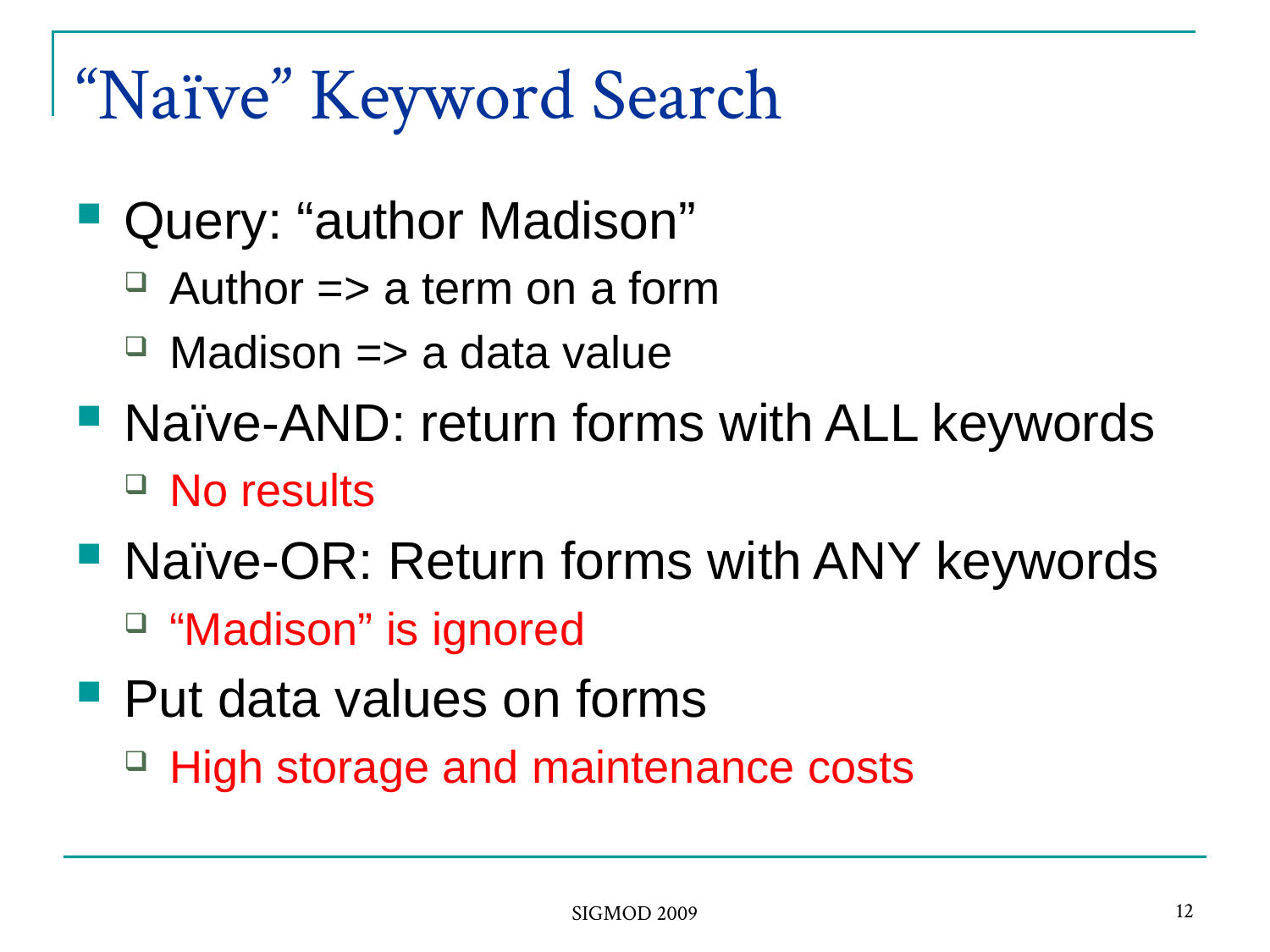

# “Naïve” Keyword Search
Query: “author Madison”
Author => a term on a form
Madison => a data value
Naïve-AND: return forms with ALL keywords
No results
Naïve-OR: Return forms with ANY keywords
“Madison” is ignored
Put data values on forms
High storage and maintenance costs
12
SIGMOD 2009